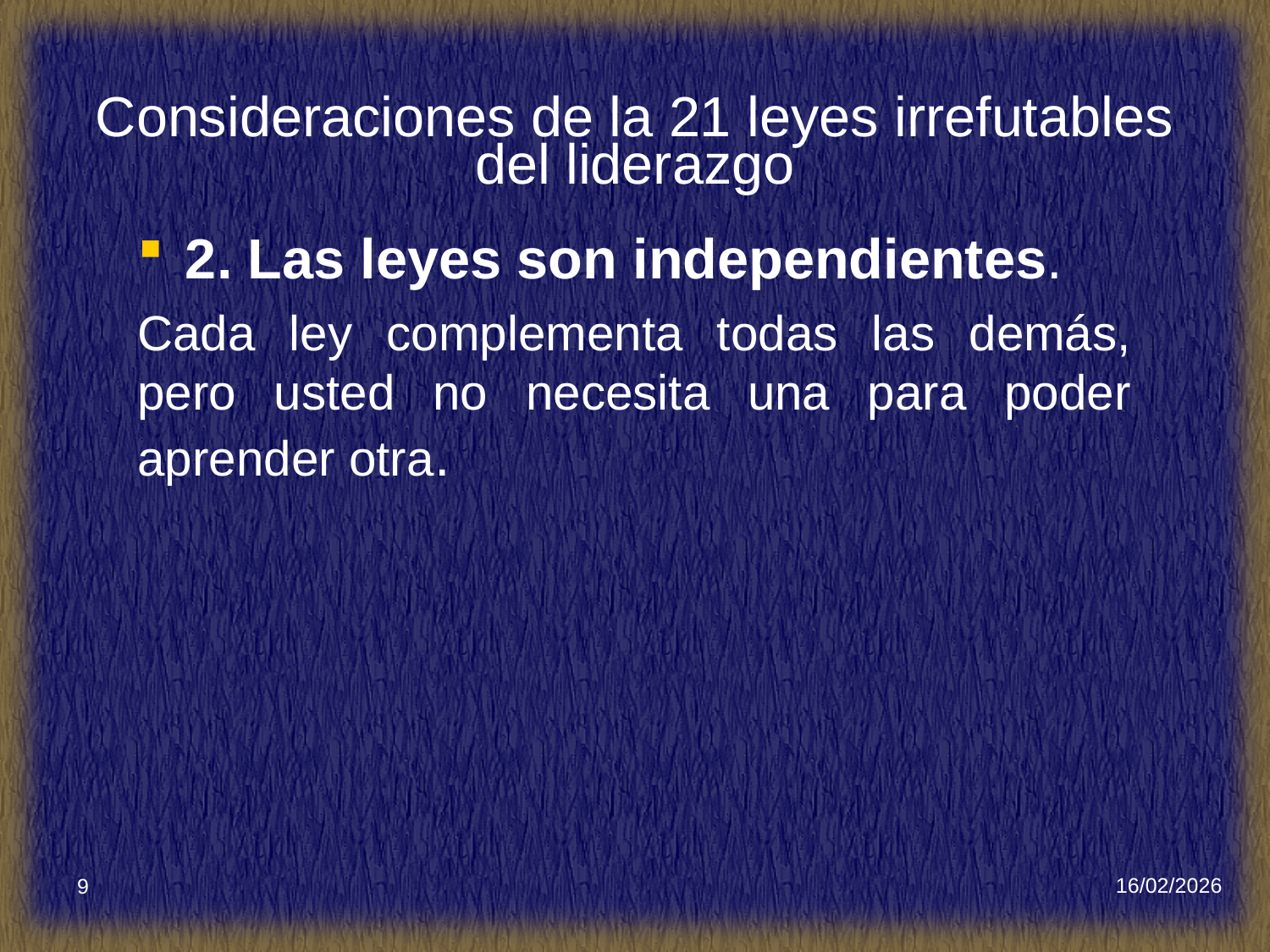

# Consideraciones de la 21 leyes irrefutables del liderazgo
2. Las leyes son independientes.
Cada ley complementa todas las demás, pero usted no necesita una para poder aprender otra.
9
16/02/2026